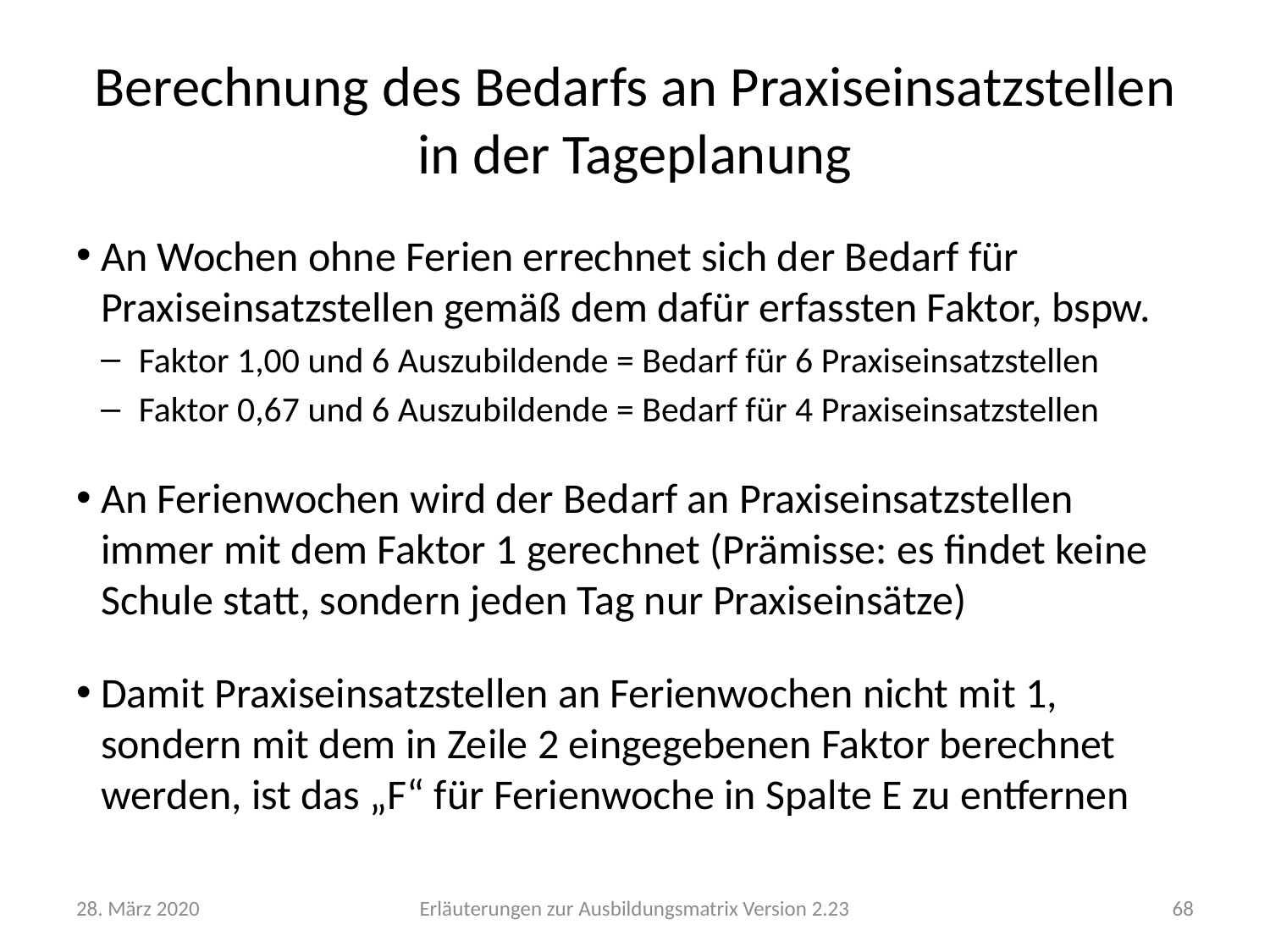

# Berechnung des Bedarfs an Praxiseinsatzstellen in der Tageplanung
An Wochen ohne Ferien errechnet sich der Bedarf für Praxiseinsatzstellen gemäß dem dafür erfassten Faktor, bspw.
Faktor 1,00 und 6 Auszubildende = Bedarf für 6 Praxiseinsatzstellen
Faktor 0,67 und 6 Auszubildende = Bedarf für 4 Praxiseinsatzstellen
An Ferienwochen wird der Bedarf an Praxiseinsatzstellen immer mit dem Faktor 1 gerechnet (Prämisse: es findet keine Schule statt, sondern jeden Tag nur Praxiseinsätze)
Damit Praxiseinsatzstellen an Ferienwochen nicht mit 1, sondern mit dem in Zeile 2 eingegebenen Faktor berechnet werden, ist das „F“ für Ferienwoche in Spalte E zu entfernen
28. März 2020
Erläuterungen zur Ausbildungsmatrix Version 2.23
68